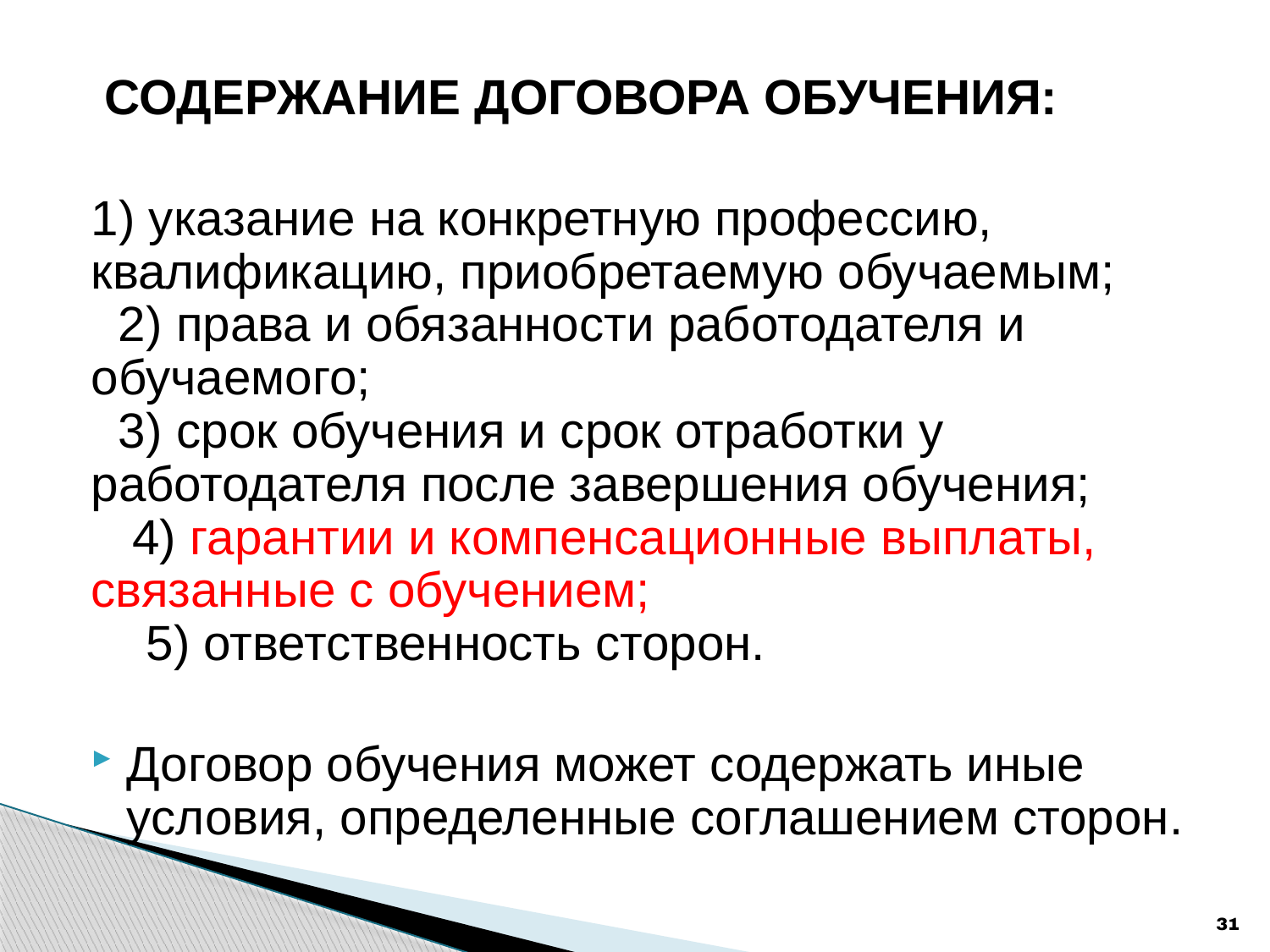

СОДЕРЖАНИЕ ДОГОВОРА ОБУЧЕНИЯ:

1) указание на конкретную профессию, квалификацию, приобретаемую обучаемым;
  2) права и обязанности работодателя и обучаемого;
  3) срок обучения и срок отработки у работодателя после завершения обучения;
   4) гарантии и компенсационные выплаты, связанные с обучением;
    5) ответственность сторон.

Договор обучения может содержать иные условия, определенные соглашением сторон.
31